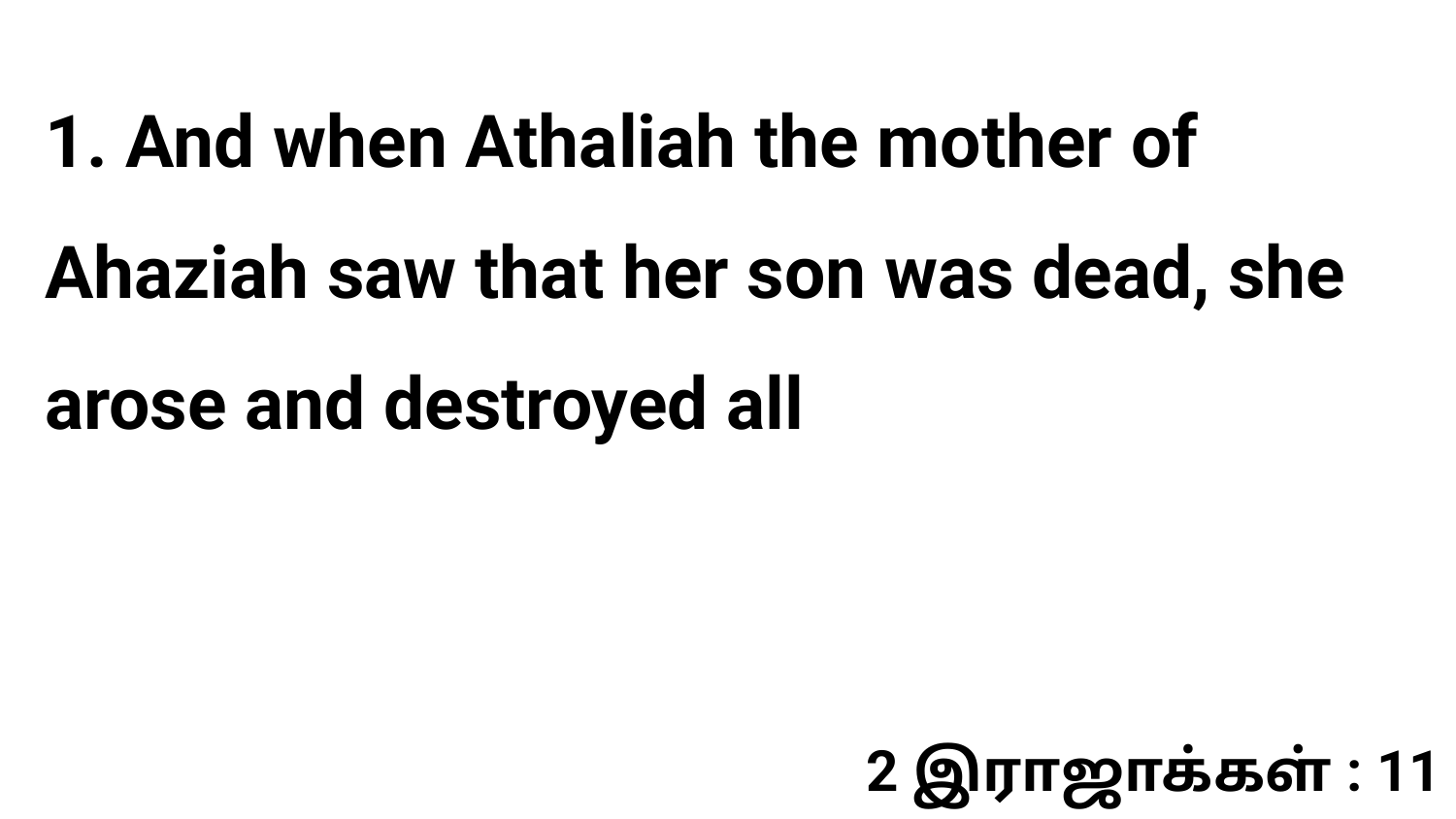

1. And when Athaliah the mother of Ahaziah saw that her son was dead, she arose and destroyed all
2 இராஜாக்கள் : 11